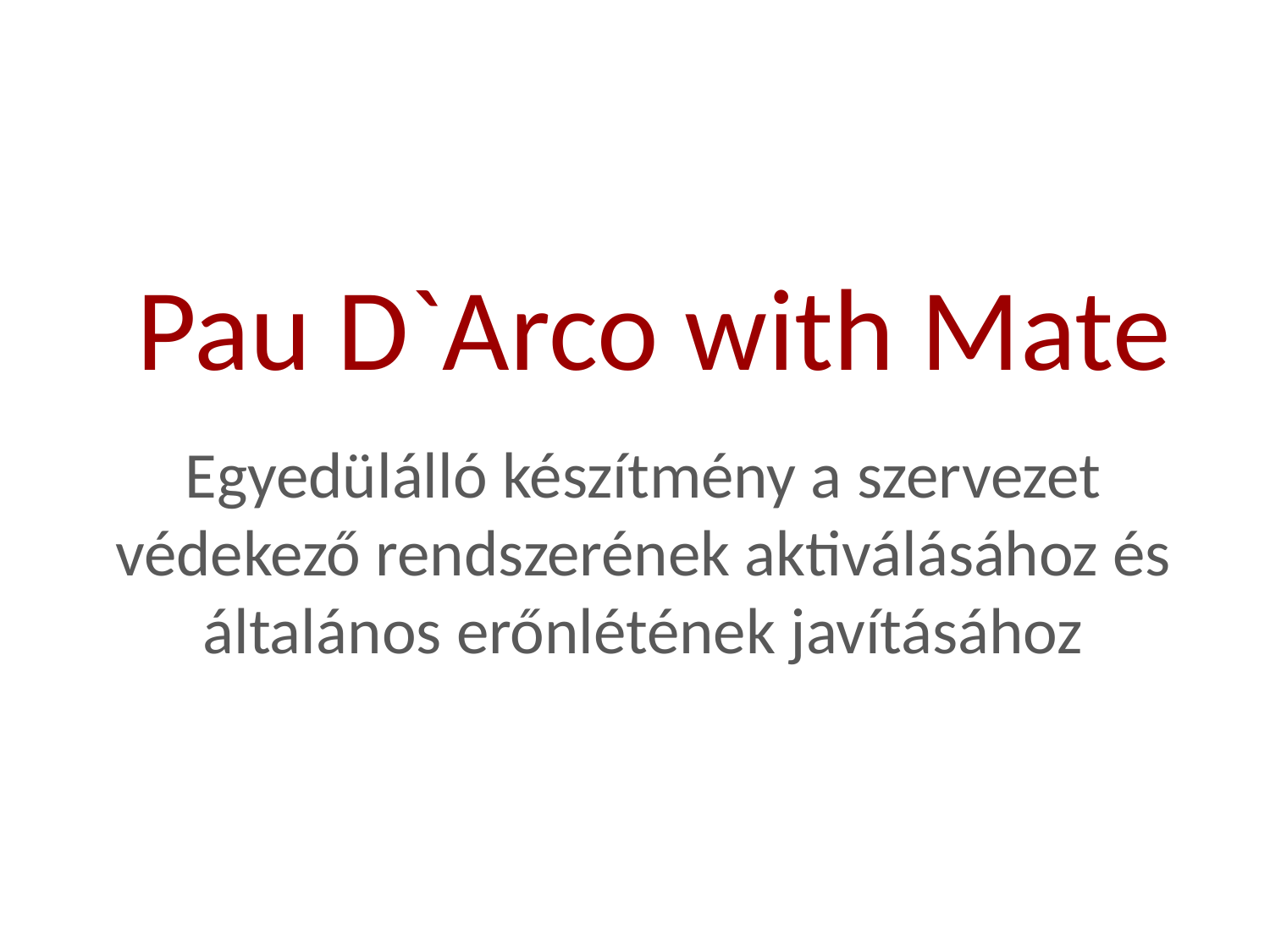

Pau D`Arco with Mate
# Egyedülálló készítmény a szervezet védekező rendszerének aktiválásához és általános erőnlétének javításához